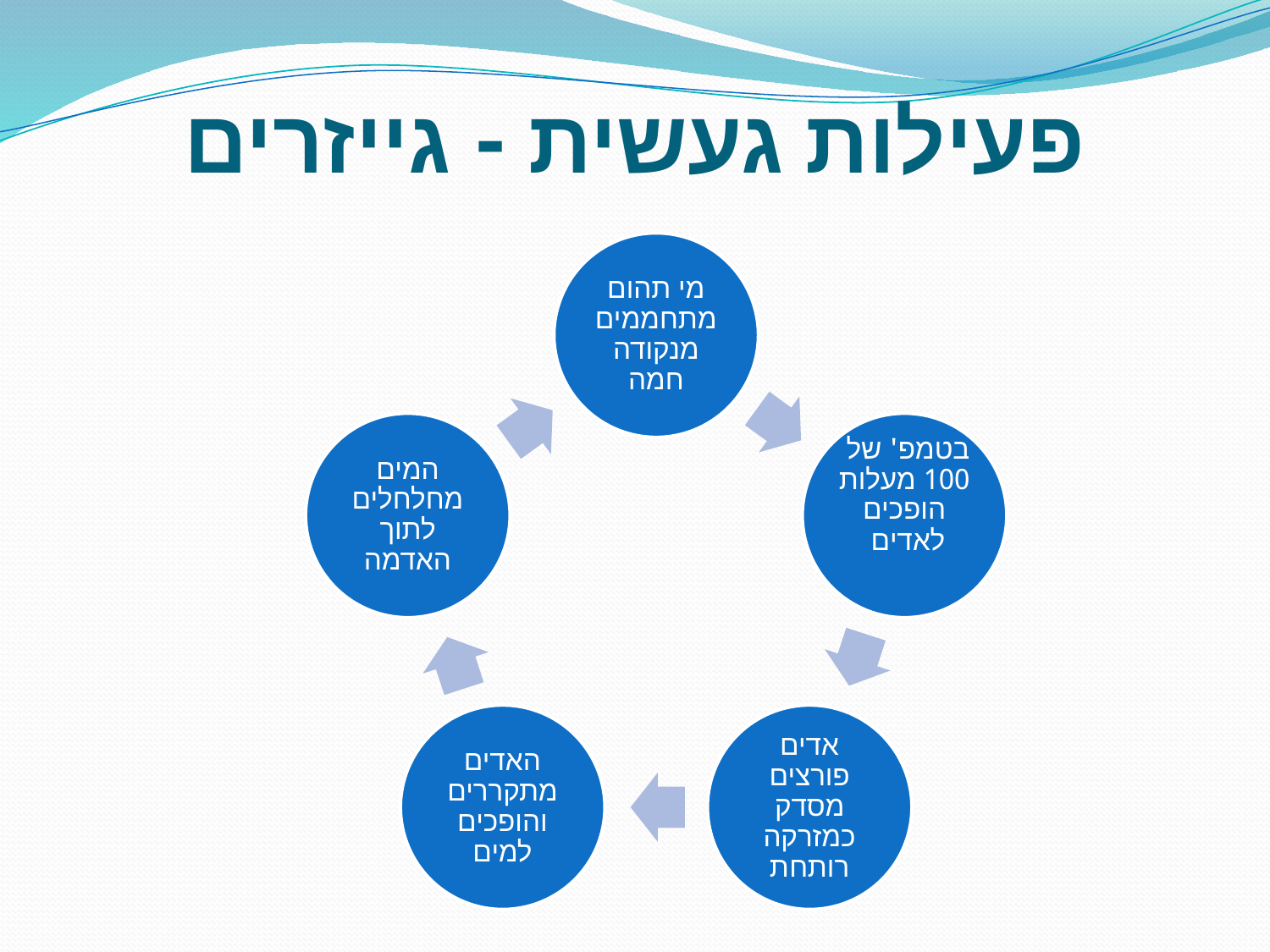

# פעילות געשית - גייזרים
מי תהום מתחממים מנקודה חמה

בטמפ' של  100 מעלות הופכים לאדים

אדים פורצים מסדק כמזרקה רותחת

האדים מתקררים והופכים למים

המים מחלחלים לתוך האדמה